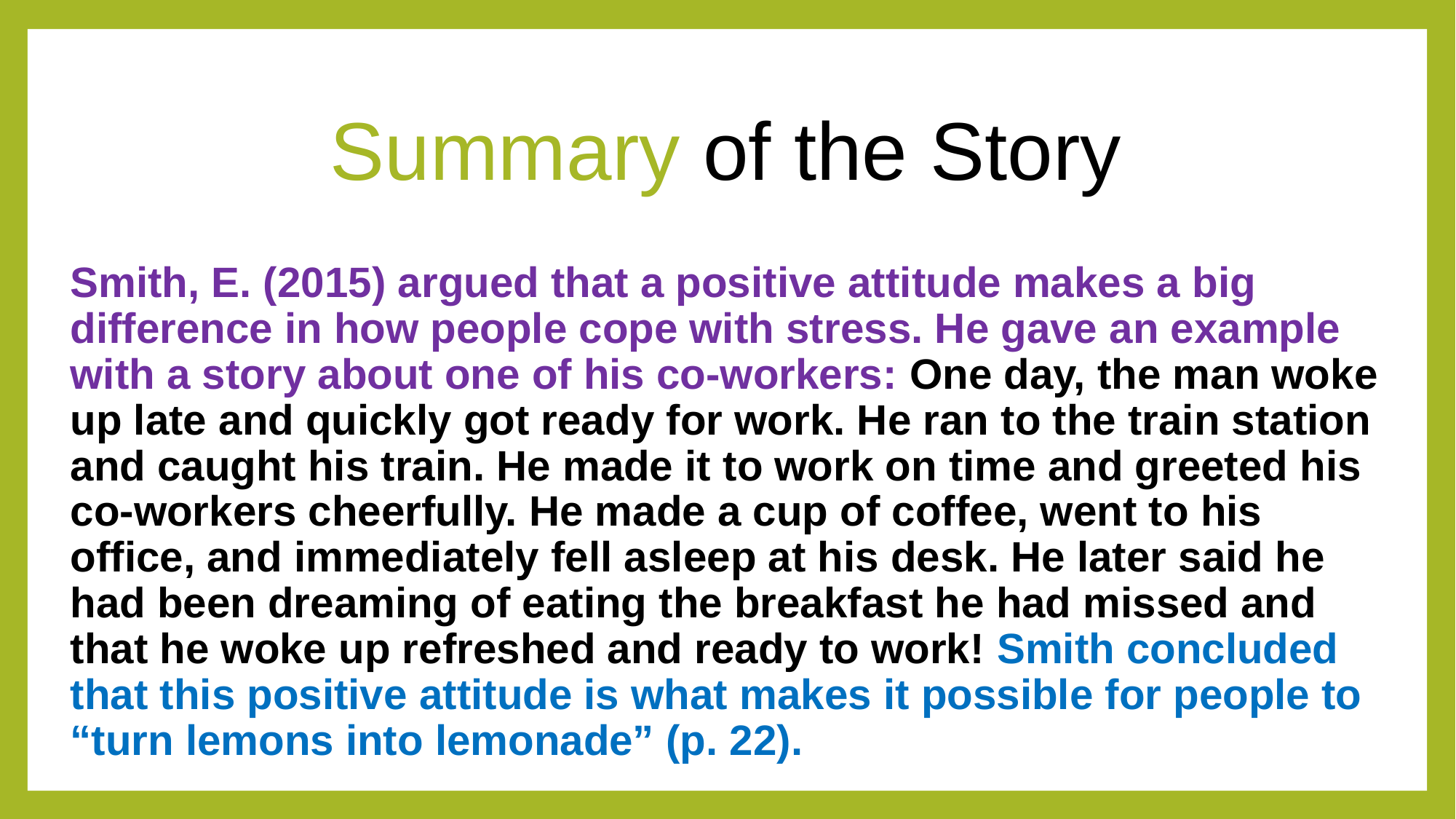

# Summary of the Story
Smith, E. (2015) argued that a positive attitude makes a big difference in how people cope with stress. He gave an example with a story about one of his co-workers: One day, the man woke up late and quickly got ready for work. He ran to the train station and caught his train. He made it to work on time and greeted his co-workers cheerfully. He made a cup of coffee, went to his office, and immediately fell asleep at his desk. He later said he had been dreaming of eating the breakfast he had missed and that he woke up refreshed and ready to work! Smith concluded that this positive attitude is what makes it possible for people to “turn lemons into lemonade” (p. 22).